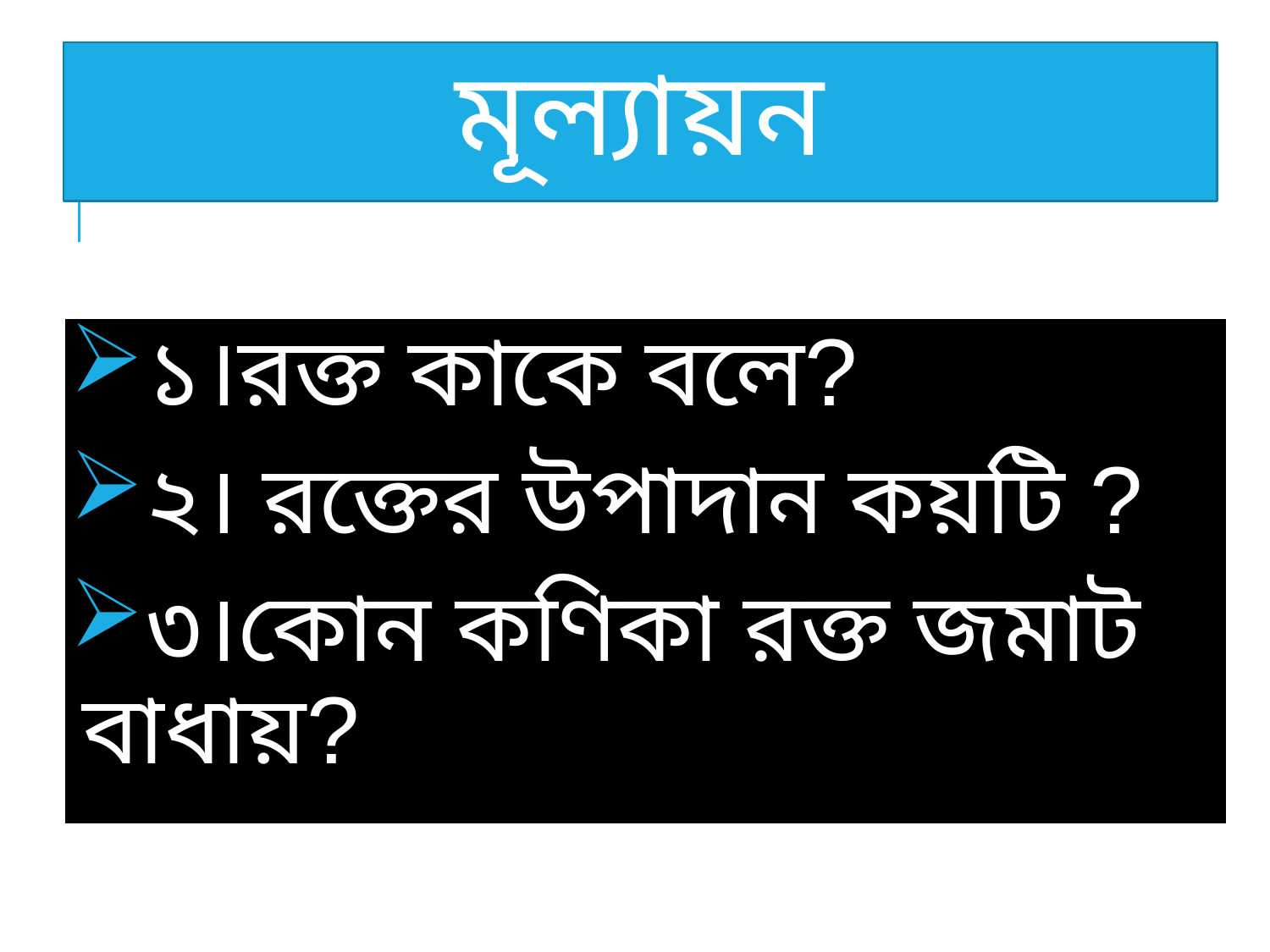

# মূল্যায়ন
১।রক্ত কাকে বলে?
২। রক্তের উপাদান কয়টি ?
৩।কোন কণিকা রক্ত জমাট বাধায়?